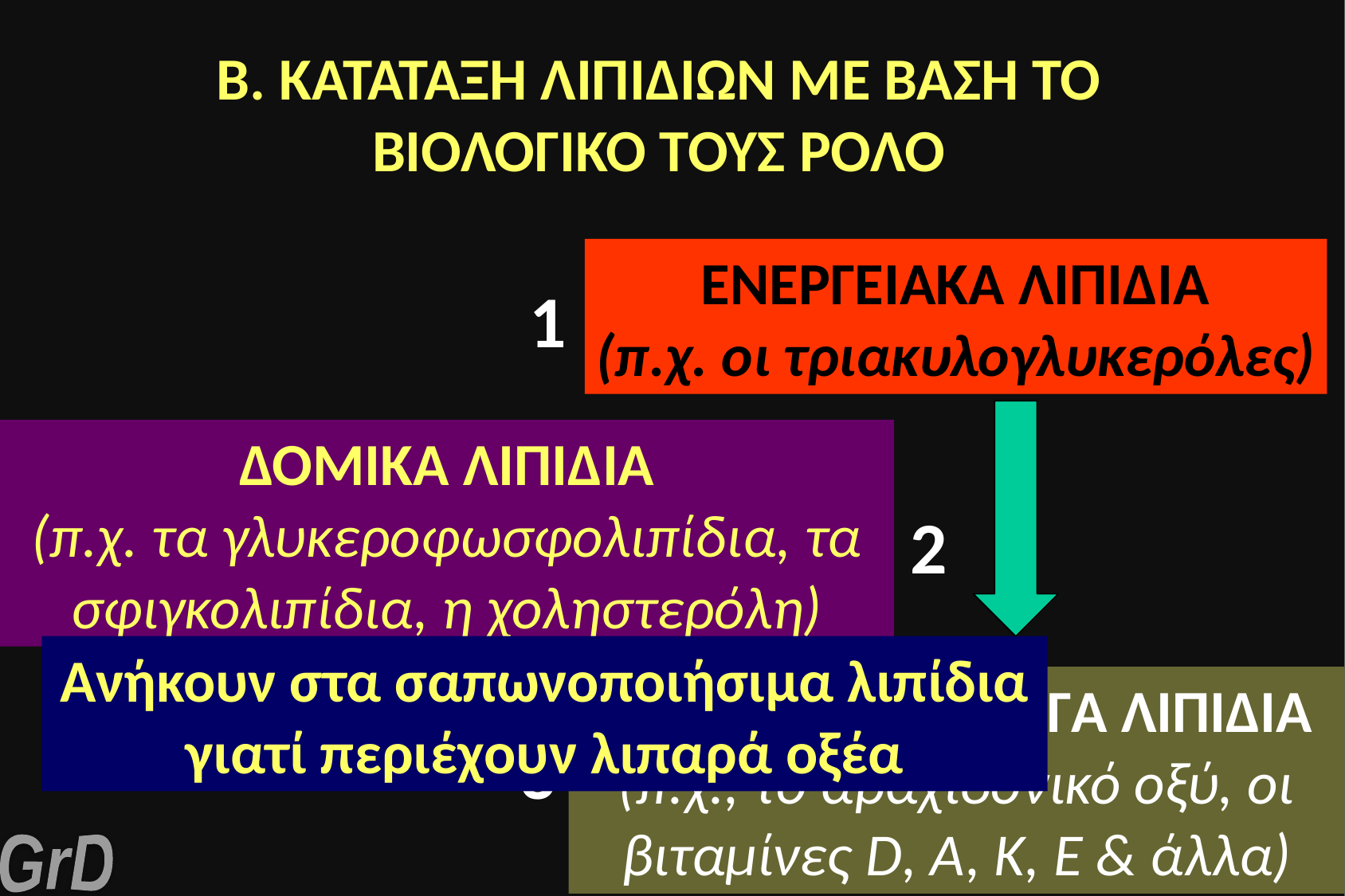

Β. ΚΑΤΑΤΑΞΗ ΛΙΠΙΔΙΩΝ ΜΕ ΒΑΣΗ ΤΟ ΒΙΟΛΟΓΙΚΟ ΤΟΥΣ ΡΟΛΟ
ΕΝΕΡΓΕΙΑΚΑ ΛΙΠΙΔΙΑ
(π.χ. οι τριακυλογλυκερόλες)
1

ΔΟΜΙΚΑ ΛΙΠΙΔΙΑ
(π.χ. τα γλυκεροφωσφολιπίδια, τα σφιγκολιπίδια, η χοληστερόλη)
2
Ανήκουν στα σαπωνοποιήσιμα λιπίδια γιατί περιέχουν λιπαρά οξέα
ΒΙΟΛΟΓΙΚΩΣ ΕΝΕΡΓΑ ΛΙΠΙΔΙΑ
(π.χ., το αραχιδονικό οξύ, οι βιταμίνες D, Α, Κ, Ε & άλλα)
3
GrD